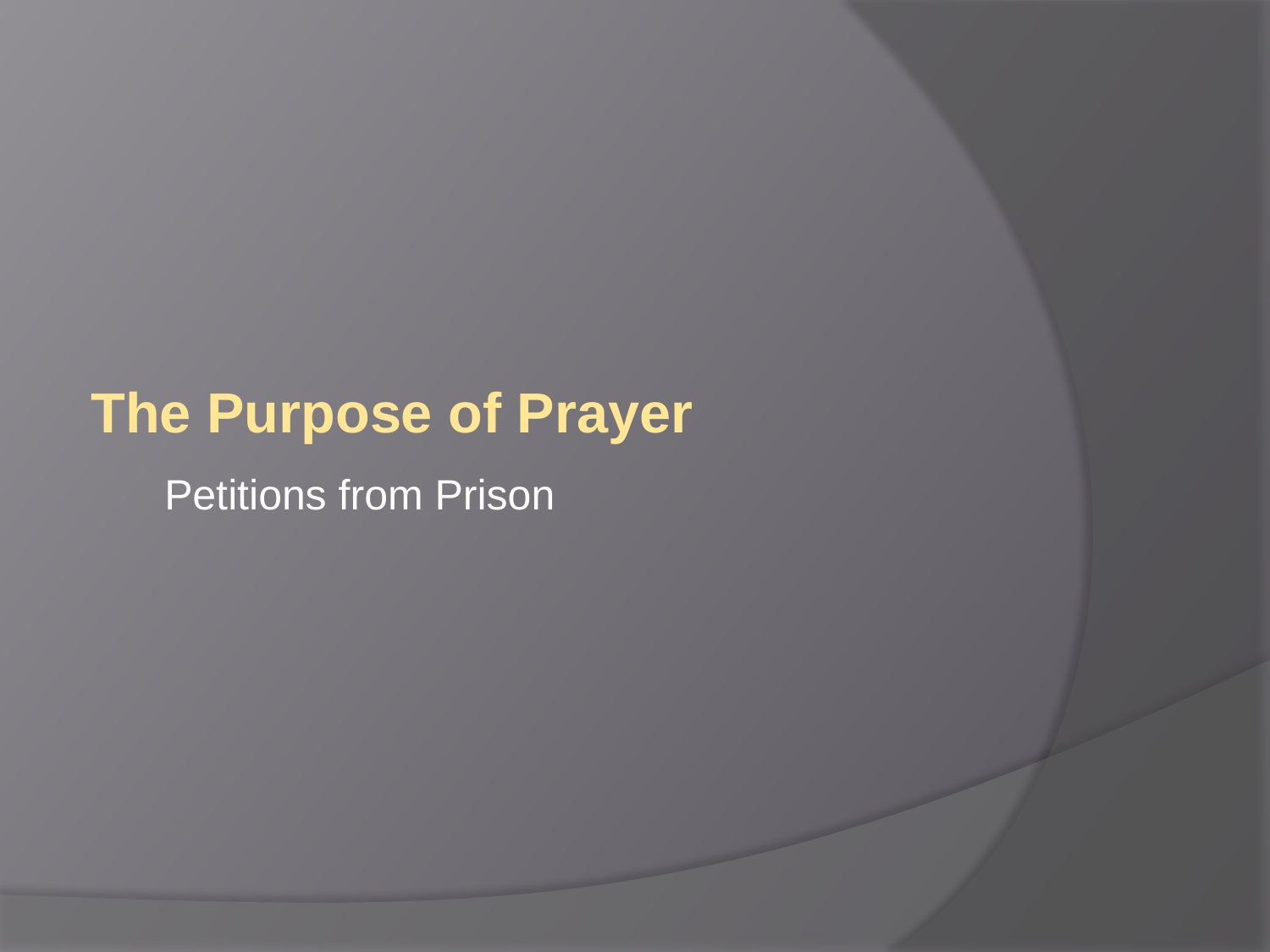

# The Purpose of Prayer
Petitions from Prison